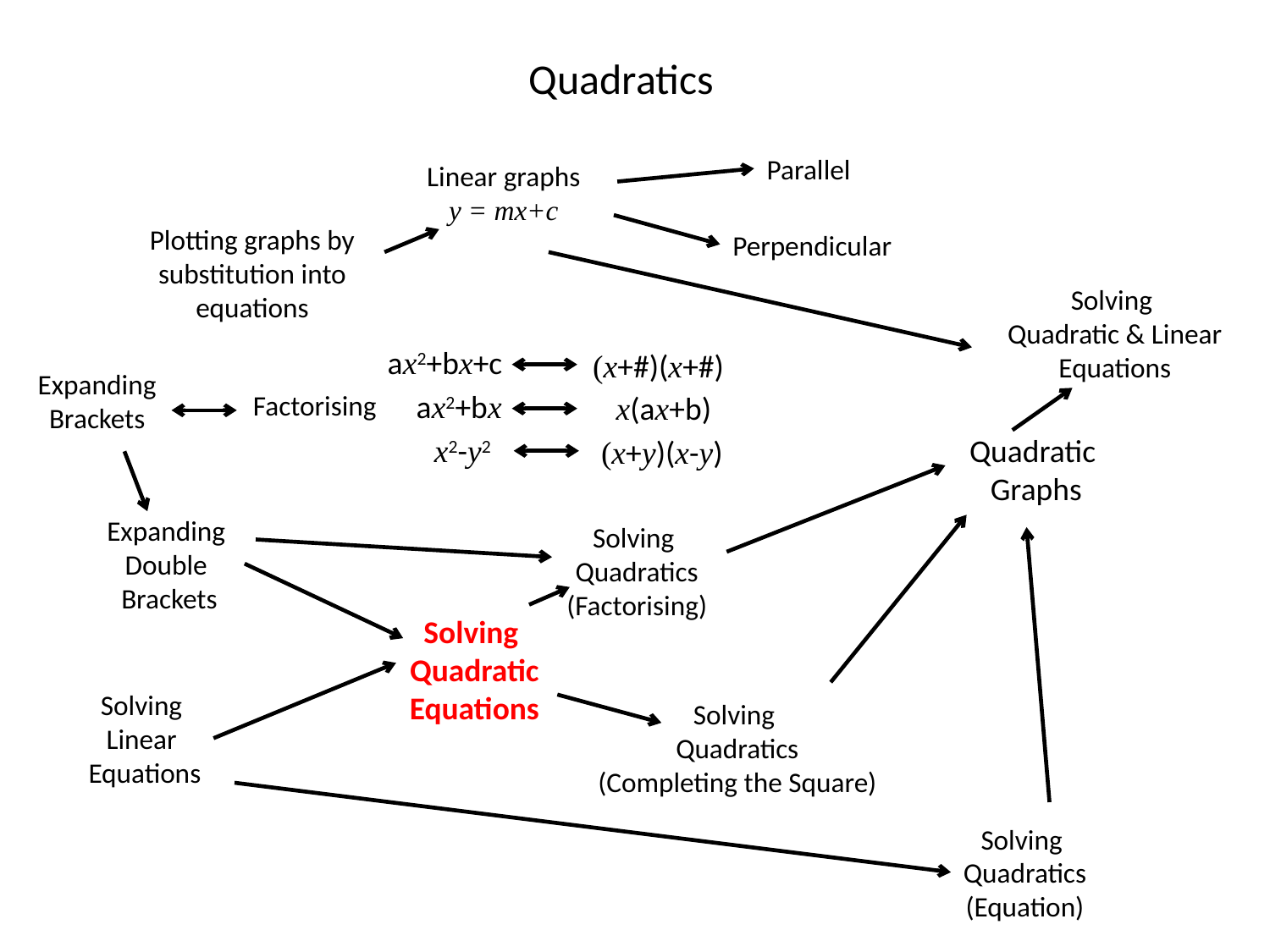

Quadratics
Parallel
Linear graphs
y = mx+c
Plotting graphs by
 substitution into
equations
Perpendicular
Solving
Quadratic & Linear
Equations
ax2+bx+c
(x+#)(x+#)
ax2+bx
x(ax+b)
x2-y2
(x+y)(x-y)
Expanding
Brackets
Factorising
Quadratic
Graphs
Expanding
Double
Brackets
Solving
Quadratics
(Factorising)
Solving
Quadratic
Equations
Solving
Linear
Equations
Solving
Quadratics
(Completing the Square)
Solving
Quadratics
(Equation)